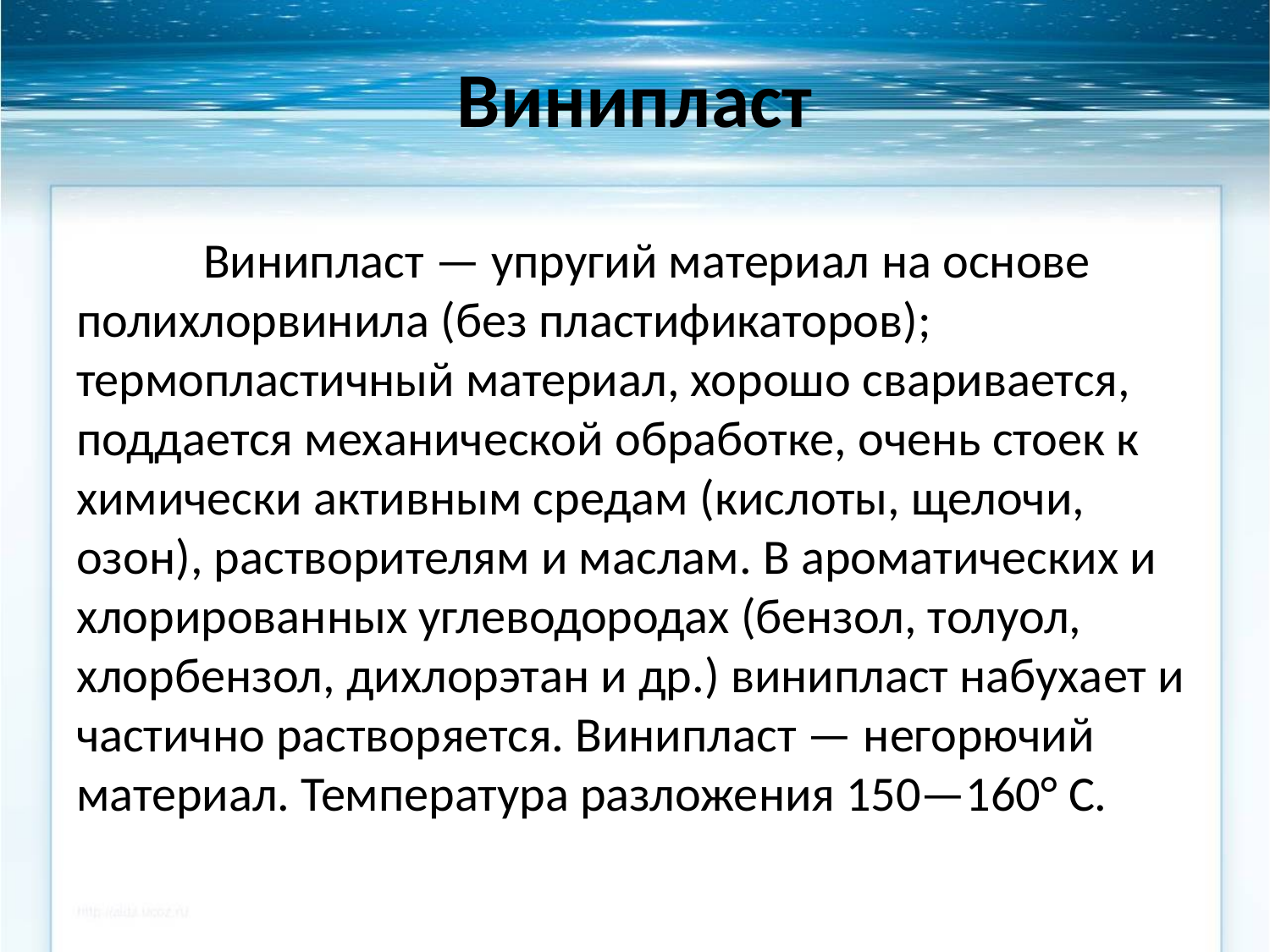

# Винипласт
	Винипласт — упругий материал на основе полихлорвинила (без пластификаторов); термопластичный материал, хорошо сваривается, поддается механической обработке, очень стоек к химически активным средам (кислоты, щелочи, озон), растворителям и маслам. В ароматических и хлорированных углеводородах (бензол, толуол, хлорбензол, дихлорэтан и др.) винипласт набухает и частично растворяется. Винипласт — негорючий материал. Температура разложения 150—160° С.